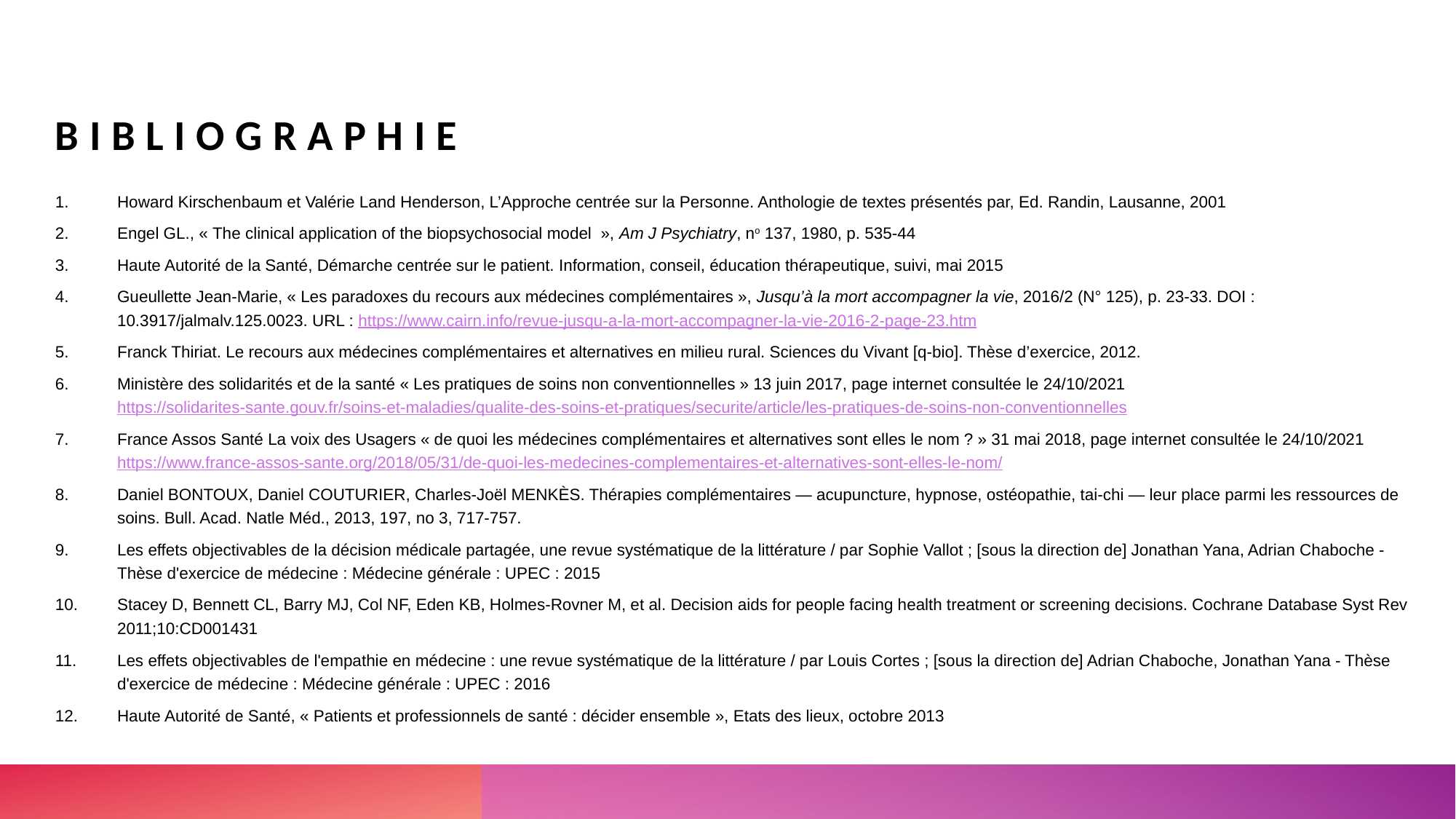

# Bibliographie
Howard Kirschenbaum et Valérie Land Henderson, L’Approche centrée sur la Personne. Anthologie de textes présentés par, Ed. Randin, Lausanne, 2001
Engel GL., « The clinical application of the biopsychosocial model  », Am J Psychiatry, no 137,‎ 1980, p. 535-44
Haute Autorité de la Santé, Démarche centrée sur le patient. Information, conseil, éducation thérapeutique, suivi, mai 2015
Gueullette Jean-Marie, « Les paradoxes du recours aux médecines complémentaires », Jusqu’à la mort accompagner la vie, 2016/2 (N° 125), p. 23-33. DOI : 10.3917/jalmalv.125.0023. URL : https://www.cairn.info/revue-jusqu-a-la-mort-accompagner-la-vie-2016-2-page-23.htm
Franck Thiriat. Le recours aux médecines complémentaires et alternatives en milieu rural. Sciences du Vivant [q-bio]. Thèse d’exercice, 2012.
Ministère des solidarités et de la santé « Les pratiques de soins non conventionnelles » 13 juin 2017, page internet consultée le 24/10/2021 https://solidarites-sante.gouv.fr/soins-et-maladies/qualite-des-soins-et-pratiques/securite/article/les-pratiques-de-soins-non-conventionnelles
France Assos Santé La voix des Usagers « de quoi les médecines complémentaires et alternatives sont elles le nom ? » 31 mai 2018, page internet consultée le 24/10/2021 https://www.france-assos-sante.org/2018/05/31/de-quoi-les-medecines-complementaires-et-alternatives-sont-elles-le-nom/
Daniel BONTOUX, Daniel COUTURIER, Charles-Joël MENKÈS. Thérapies complémentaires — acupuncture, hypnose, ostéopathie, tai-chi — leur place parmi les ressources de soins. Bull. Acad. Natle Méd., 2013, 197, no 3, 717-757.
Les effets objectivables de la décision médicale partagée, une revue systématique de la littérature / par Sophie Vallot ; [sous la direction de] Jonathan Yana, Adrian Chaboche - Thèse d'exercice de médecine : Médecine générale : UPEC : 2015
Stacey D, Bennett CL, Barry MJ, Col NF, Eden KB, Holmes-Rovner M, et al. Decision aids for people facing health treatment or screening decisions. Cochrane Database Syst Rev 2011;10:CD001431
Les effets objectivables de l'empathie en médecine : une revue systématique de la littérature / par Louis Cortes ; [sous la direction de] Adrian Chaboche, Jonathan Yana - Thèse d'exercice de médecine : Médecine générale : UPEC : 2016
Haute Autorité de Santé, « Patients et professionnels de santé : décider ensemble », Etats des lieux, octobre 2013